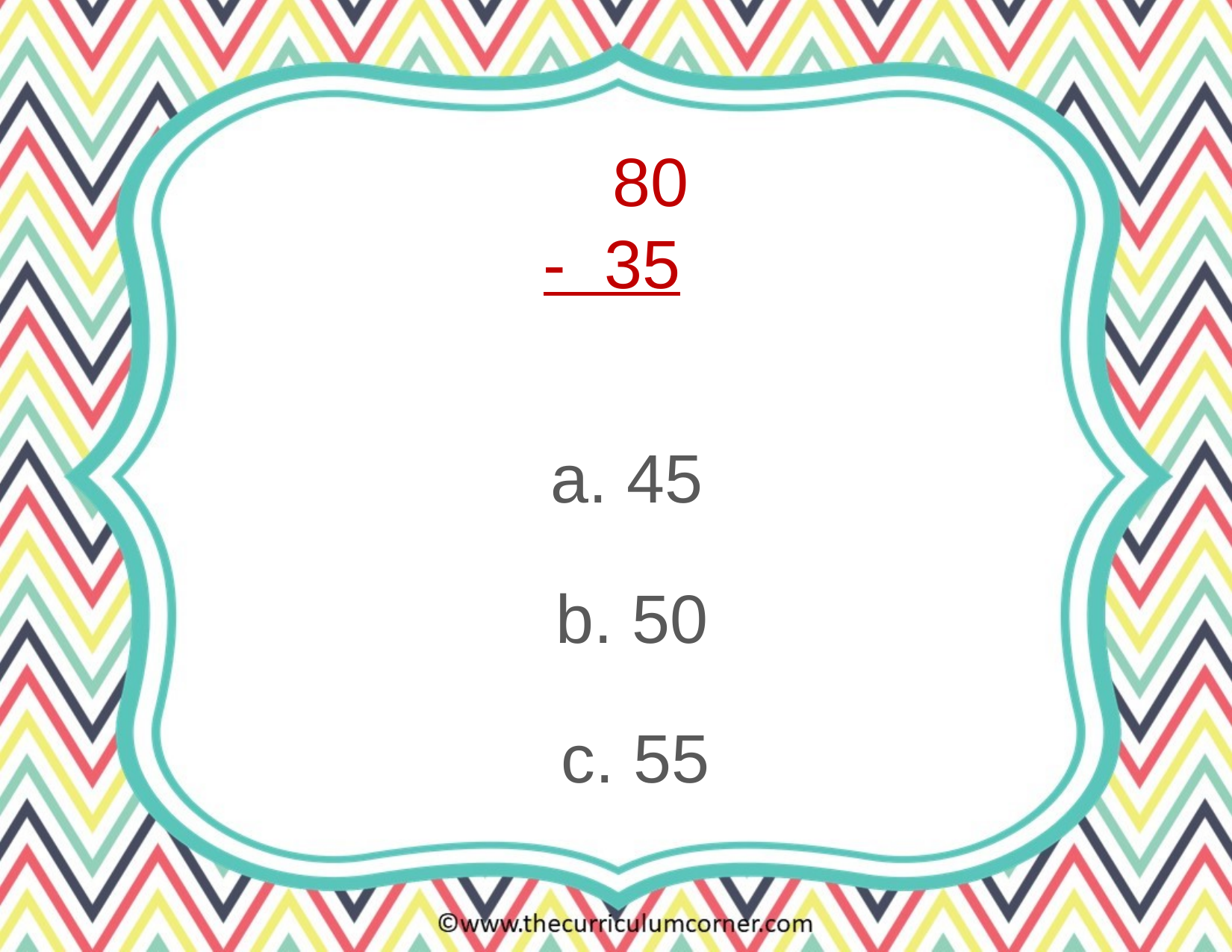

80
-  35
a. 45
b. 50
c. 55